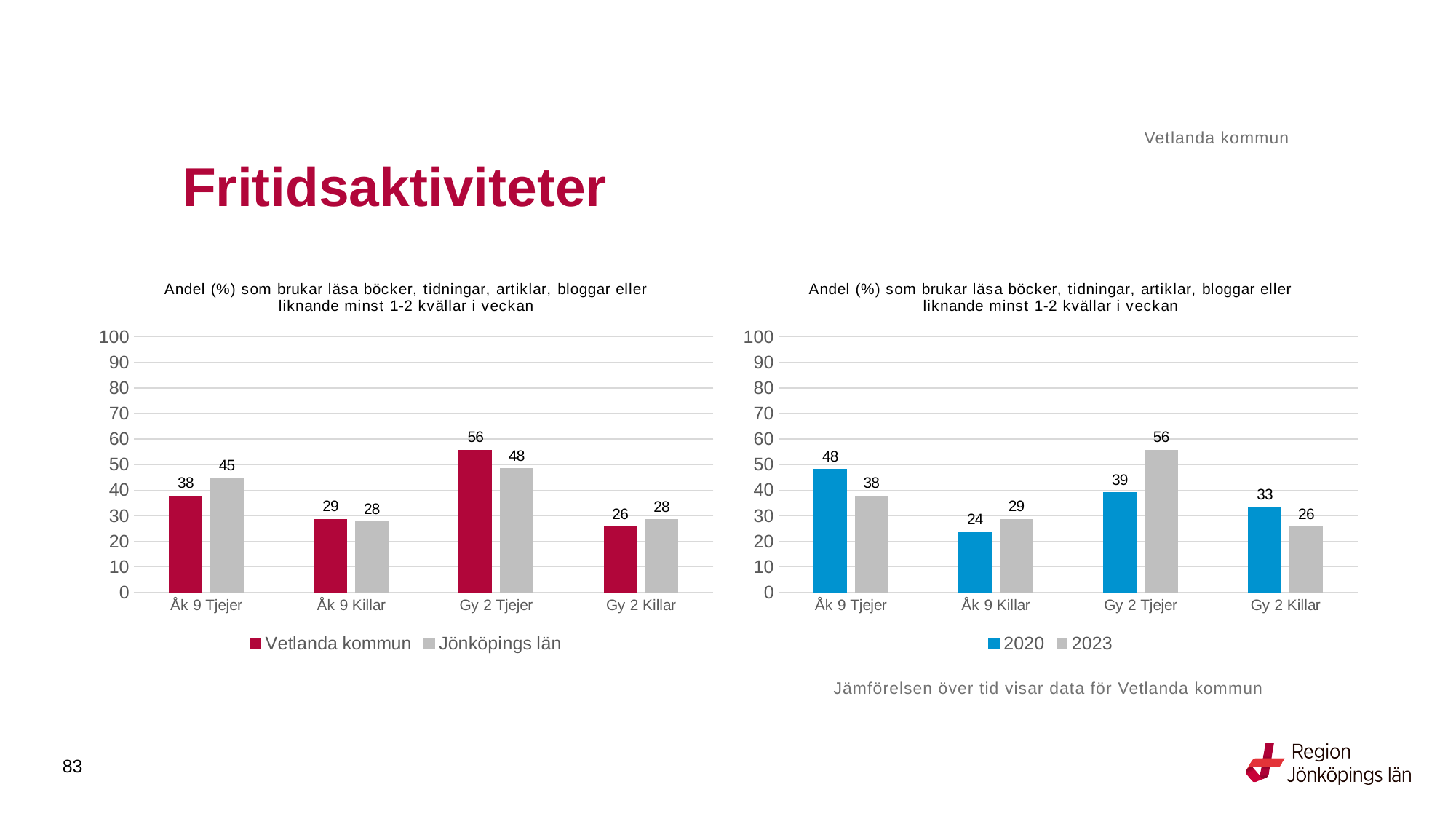

Vetlanda kommun
# Fritidsaktiviteter

### Chart: Andel (%) som brukar läsa böcker, tidningar, artiklar, bloggar eller liknande minst 1-2 kvällar i veckan

| Category | Vetlanda kommun | Jönköpings län |
|---|---|---|
| Åk 9 Tjejer | 37.7622 | 44.6417 |
| Åk 9 Killar | 28.6822 | 27.6828 |
| Gy 2 Tjejer | 55.6604 | 48.4188 |
| Gy 2 Killar | 25.6881 | 28.4593 |

### Chart: Andel (%) som brukar läsa böcker, tidningar, artiklar, bloggar eller liknande minst 1-2 kvällar i veckan

| Category | 2020 | 2023 |
|---|---|---|
| Åk 9 Tjejer | 48.1481 | 37.7622 |
| Åk 9 Killar | 23.5294 | 28.6822 |
| Gy 2 Tjejer | 39.0476 | 55.6604 |
| Gy 2 Killar | 33.3333 | 25.6881 |
Jämförelsen över tid visar data för Vetlanda kommun
83